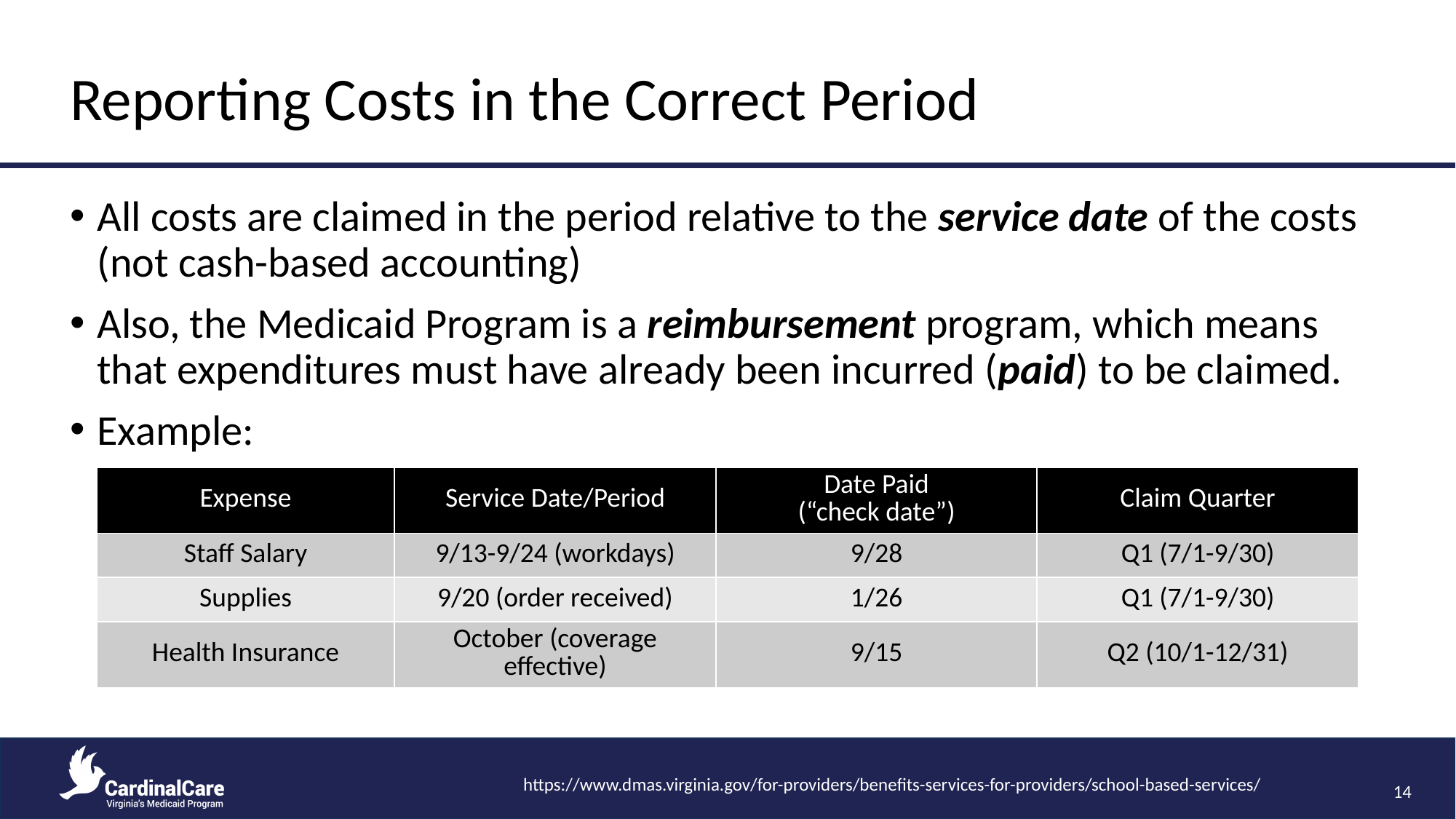

# Reporting Costs in the Correct Period
All costs are claimed in the period relative to the service date of the costs (not cash-based accounting)
Also, the Medicaid Program is a reimbursement program, which means that expenditures must have already been incurred (paid) to be claimed.
Example:

| Expense | Service Date/Period | Date Paid (“check date”) | Claim Quarter |
| --- | --- | --- | --- |
| Staff Salary | 9/13-9/24 (workdays) | 9/28 | Q1 (7/1-9/30) |
| Supplies | 9/20 (order received) | 1/26 | Q1 (7/1-9/30) |
| Health Insurance | October (coverage effective) | 9/15 | Q2 (10/1-12/31) |
https://www.dmas.virginia.gov/for-providers/benefits-services-for-providers/school-based-services/